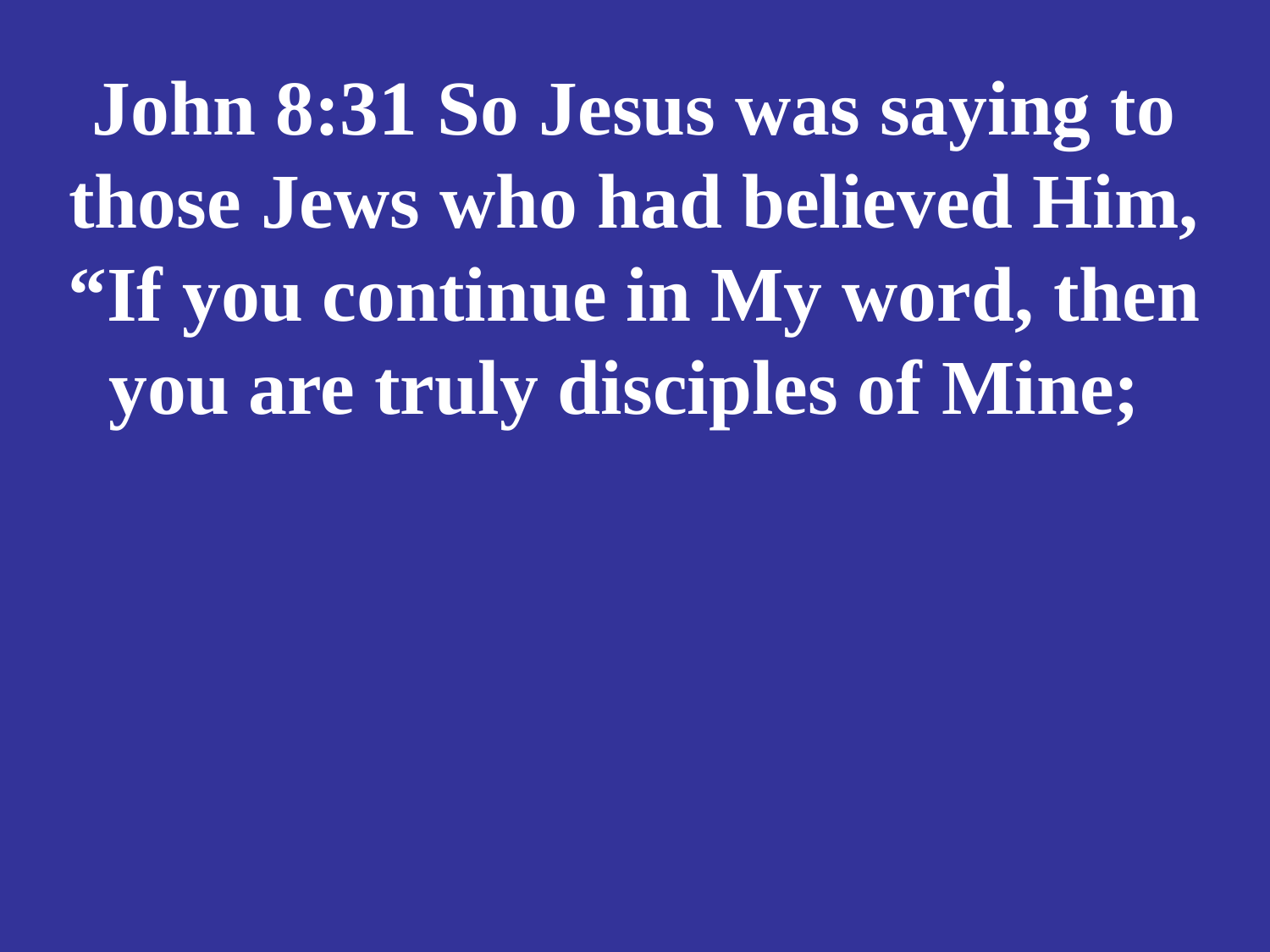

# John 8:31 So Jesus was saying to those Jews who had believed Him, “If you continue in My word, then you are truly disciples of Mine;